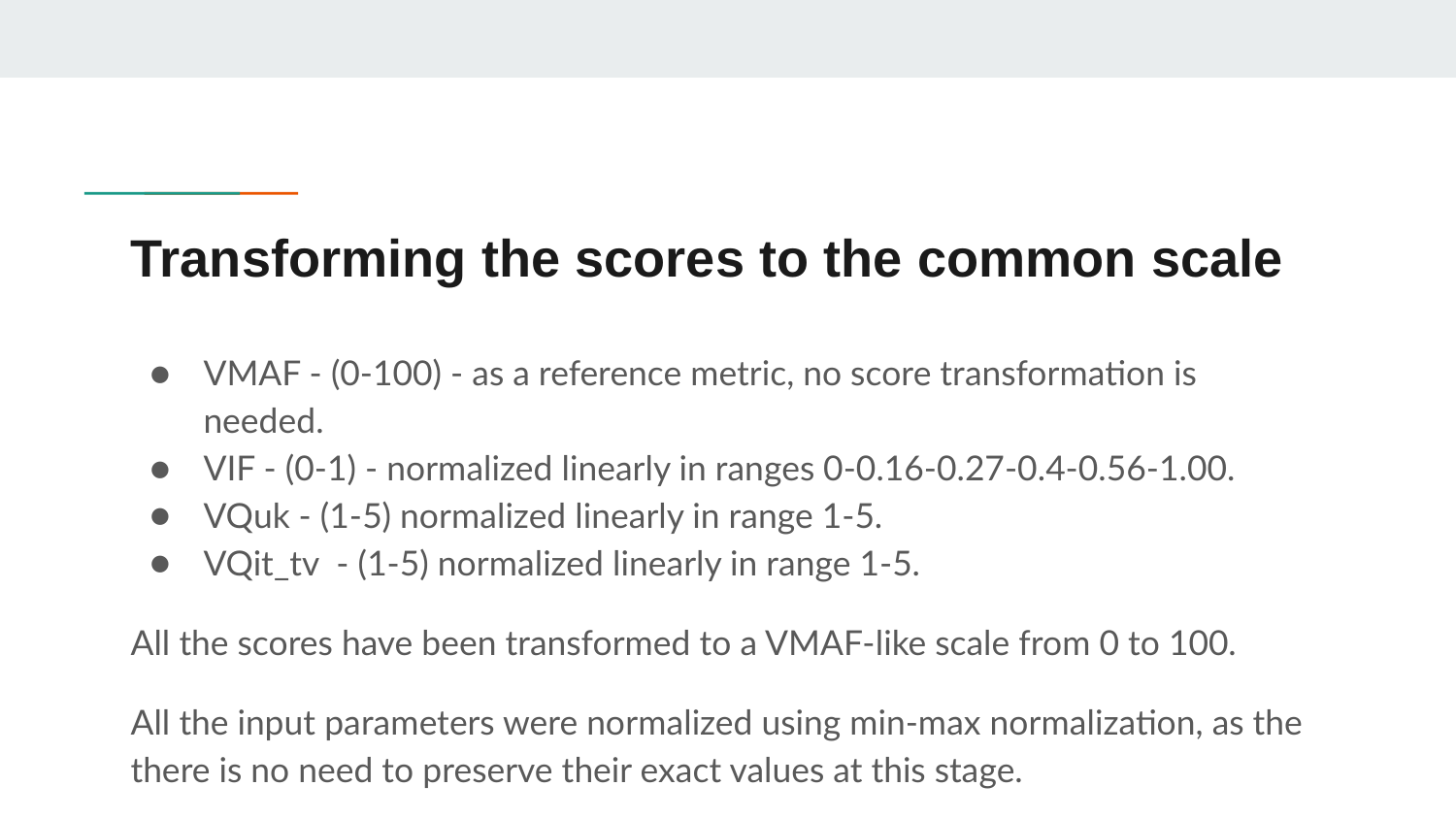

# Transforming the scores to the common scale
VMAF - (0-100) - as a reference metric, no score transformation is needed.
VIF - (0-1) - normalized linearly in ranges 0-0.16-0.27-0.4-0.56-1.00.
VQuk - (1-5) normalized linearly in range 1-5.
VQit_tv  - (1-5) normalized linearly in range 1-5.
All the scores have been transformed to a VMAF-like scale from 0 to 100.
All the input parameters were normalized using min-max normalization, as the there is no need to preserve their exact values at this stage.